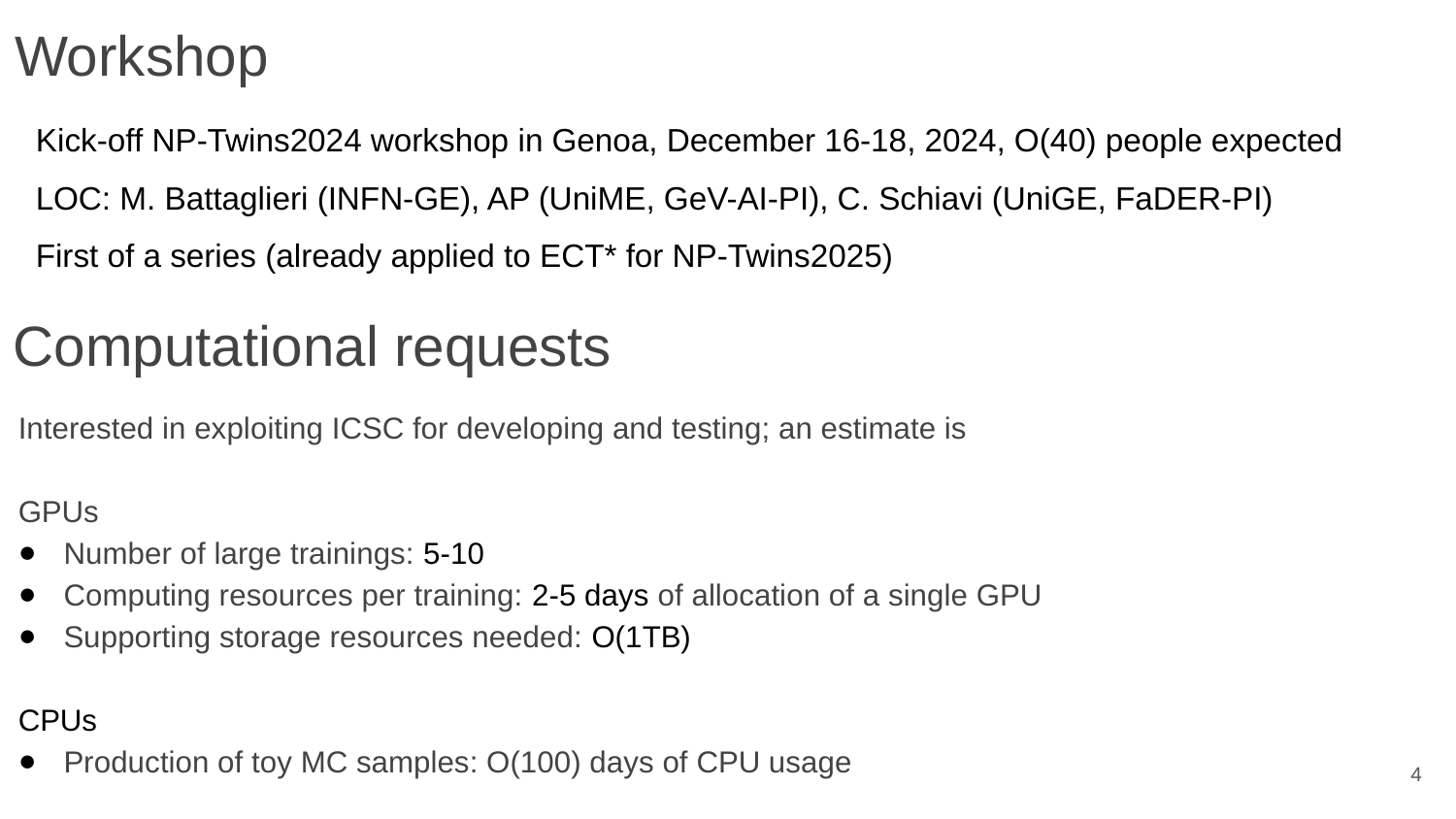

Workshop
Kick-off NP-Twins2024 workshop in Genoa, December 16-18, 2024, O(40) people expected
LOC: M. Battaglieri (INFN-GE), AP (UniME, GeV-AI-PI), C. Schiavi (UniGE, FaDER-PI)
First of a series (already applied to ECT* for NP-Twins2025)
# Computational requests
Interested in exploiting ICSC for developing and testing; an estimate is

GPUs
Number of large trainings: 5-10
Computing resources per training: 2-5 days of allocation of a single GPU
Supporting storage resources needed: O(1TB)

CPUs
Production of toy MC samples: O(100) days of CPU usage

4